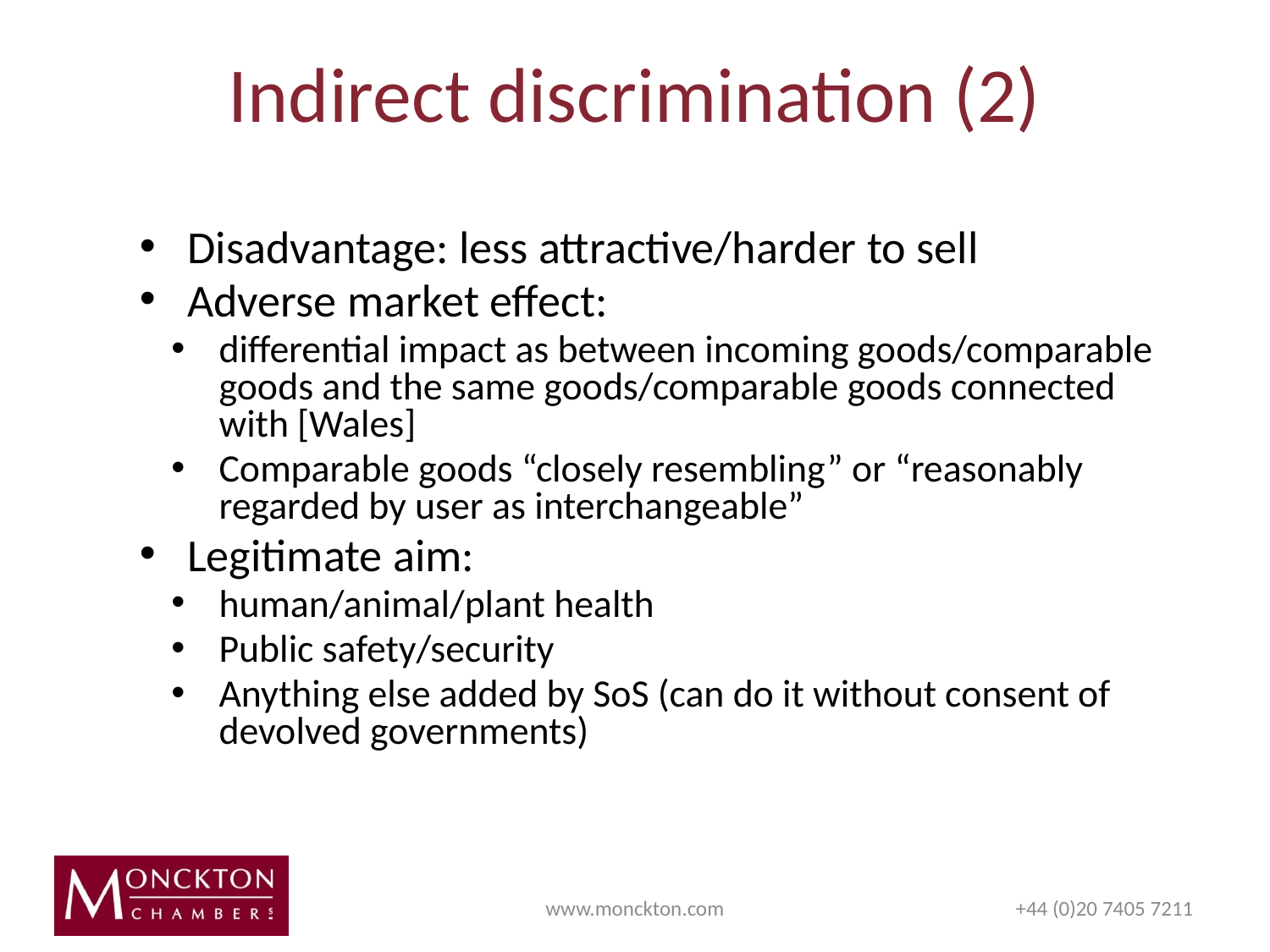

# Indirect discrimination (2)
Disadvantage: less attractive/harder to sell
Adverse market effect:
differential impact as between incoming goods/comparable goods and the same goods/comparable goods connected with [Wales]
Comparable goods “closely resembling” or “reasonably regarded by user as interchangeable”
Legitimate aim:
human/animal/plant health
Public safety/security
Anything else added by SoS (can do it without consent of devolved governments)

www.monckton.com
+44 (0)20 7405 7211